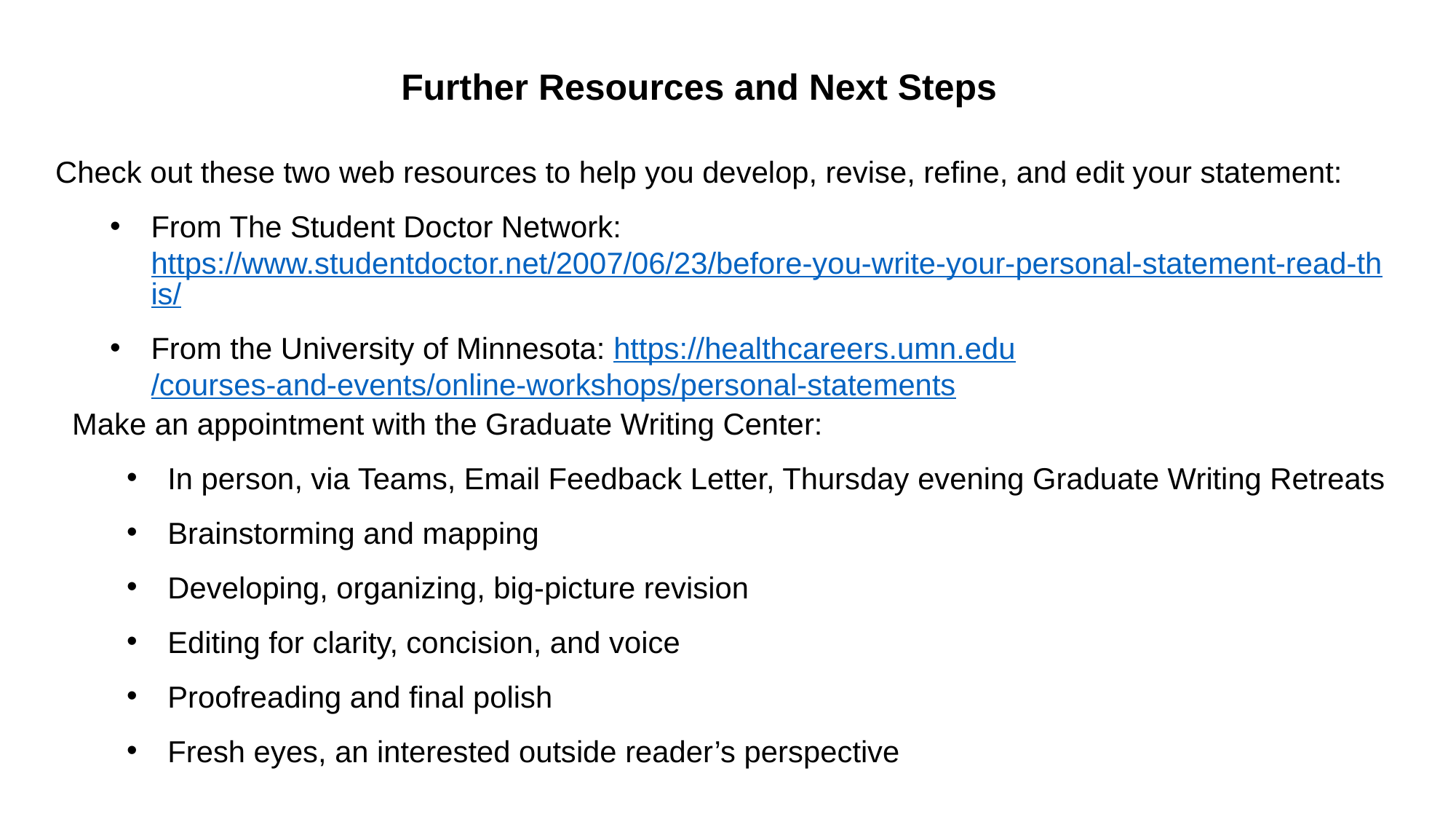

Further Resources and Next Steps
Check out these two web resources to help you develop, revise, refine, and edit your statement:
From The Student Doctor Network: https://www.studentdoctor.net/2007/06/23/before-you-write-your-personal-statement-read-this/
From the University of Minnesota: https://healthcareers.umn.edu/courses-and-events/online-workshops/personal-statements
Make an appointment with the Graduate Writing Center:
In person, via Teams, Email Feedback Letter, Thursday evening Graduate Writing Retreats
Brainstorming and mapping
Developing, organizing, big-picture revision
Editing for clarity, concision, and voice
Proofreading and final polish
Fresh eyes, an interested outside reader’s perspective